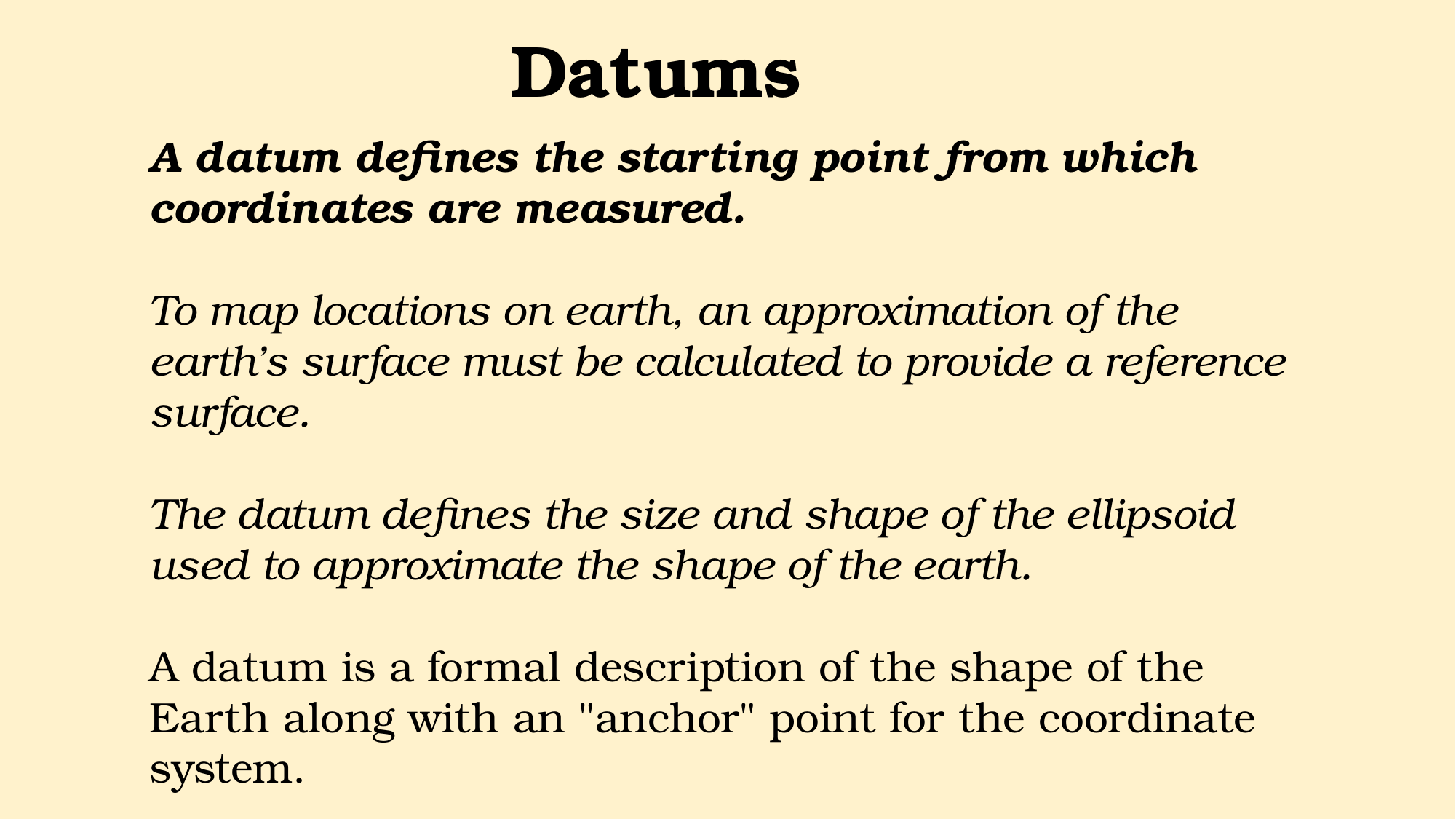

Datums
A datum defines the starting point from which coordinates are measured.
To map locations on earth, an approximation of the earth’s surface must be calculated to provide a reference surface.

The datum defines the size and shape of the ellipsoid used to approximate the shape of the earth.

A datum is a formal description of the shape of the Earth along with an "anchor" point for the coordinate system.